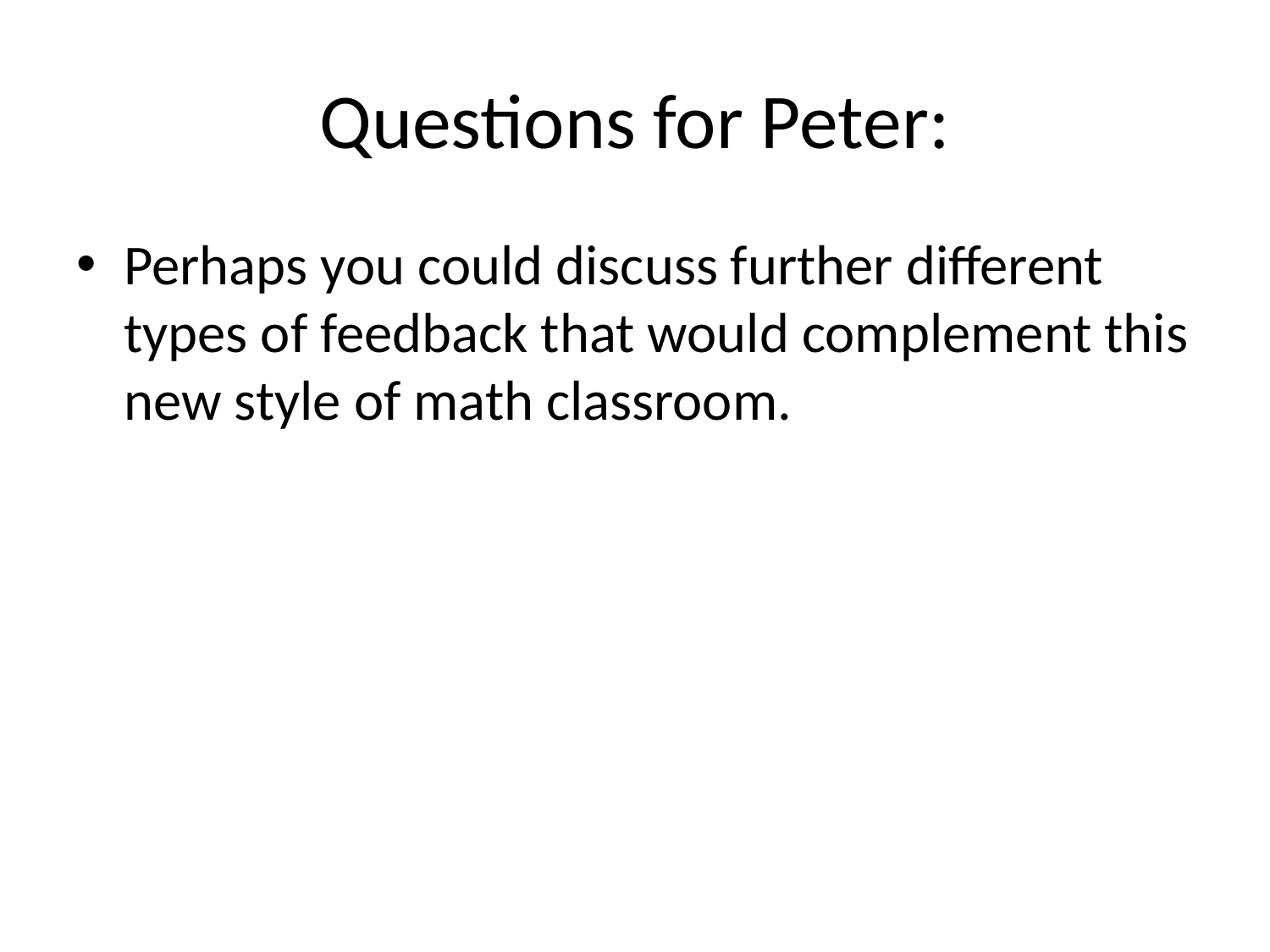

# Questions for Peter:
Perhaps you could discuss further different types of feedback that would complement this new style of math classroom.